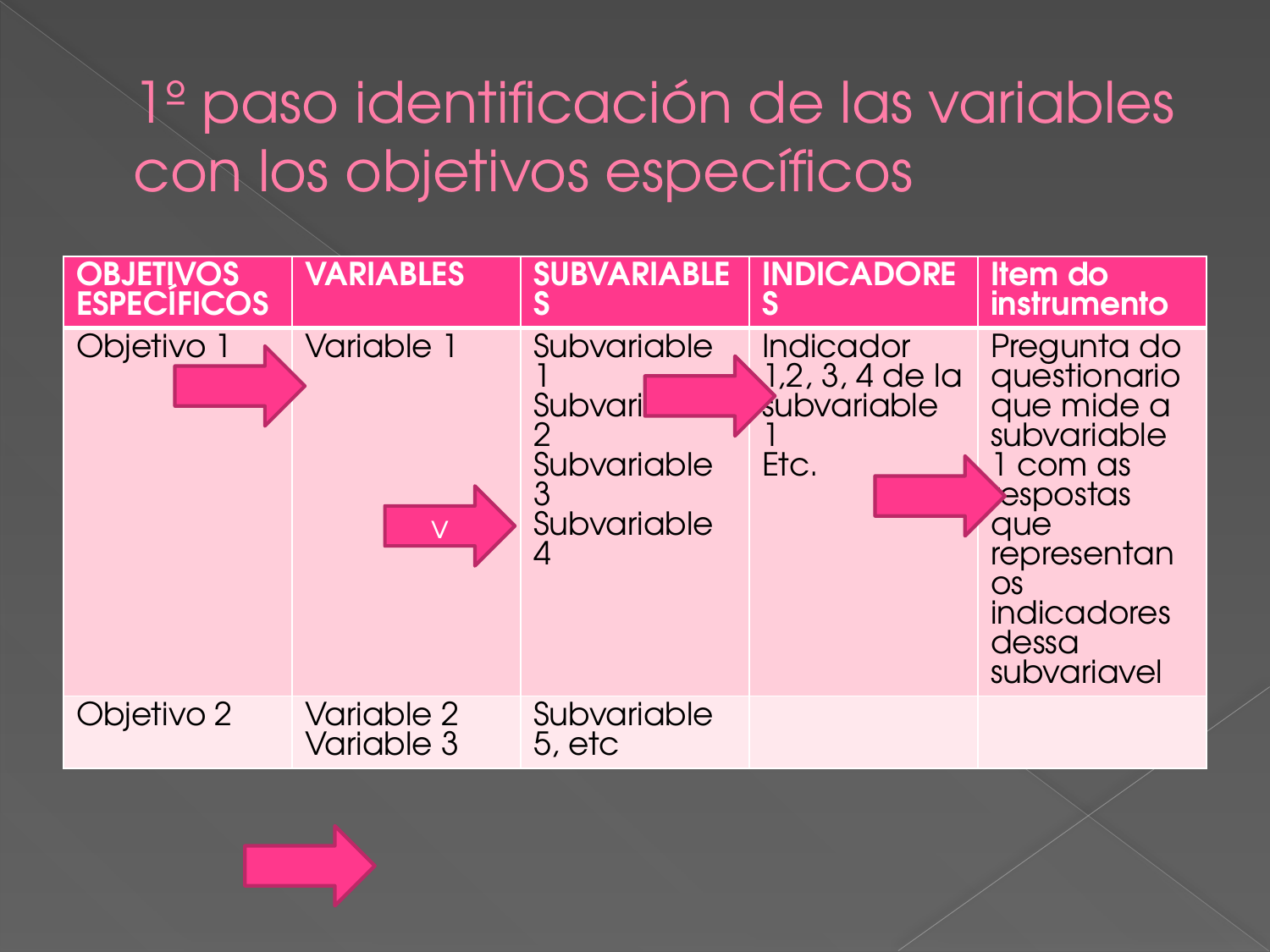

# 1º paso identificación de las variables con los objetivos específicos
| OBJETIVOS ESPECÍFICOS | VARIABLES | SUBVARIABLES | INDICADORES | Item do instrumento |
| --- | --- | --- | --- | --- |
| Objetivo 1 | Variable 1 | Subvariable 1 Subvariable 2 Subvariable 3 Subvariable 4 | Indicador 1,2, 3, 4 de la subvariable 1 Etc. | Pregunta do questionario que mide a subvariable 1 com as respostas que representan os indicadores dessa subvariavel |
| Objetivo 2 | Variable 2 Variable 3 | Subvariable 5, etc |  |  |

v